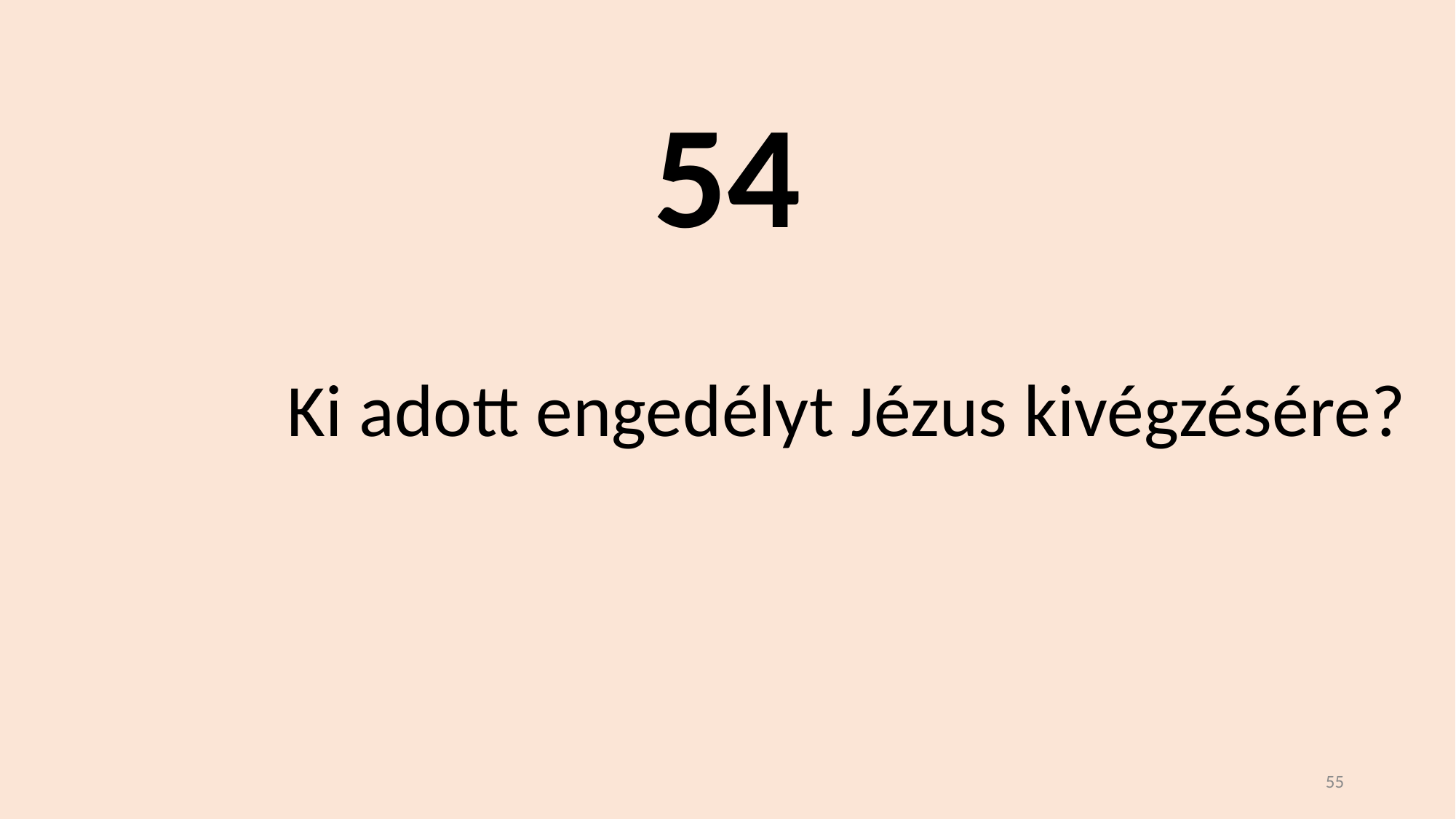

54
# Ki adott engedélyt Jézus kivégzésére?
55